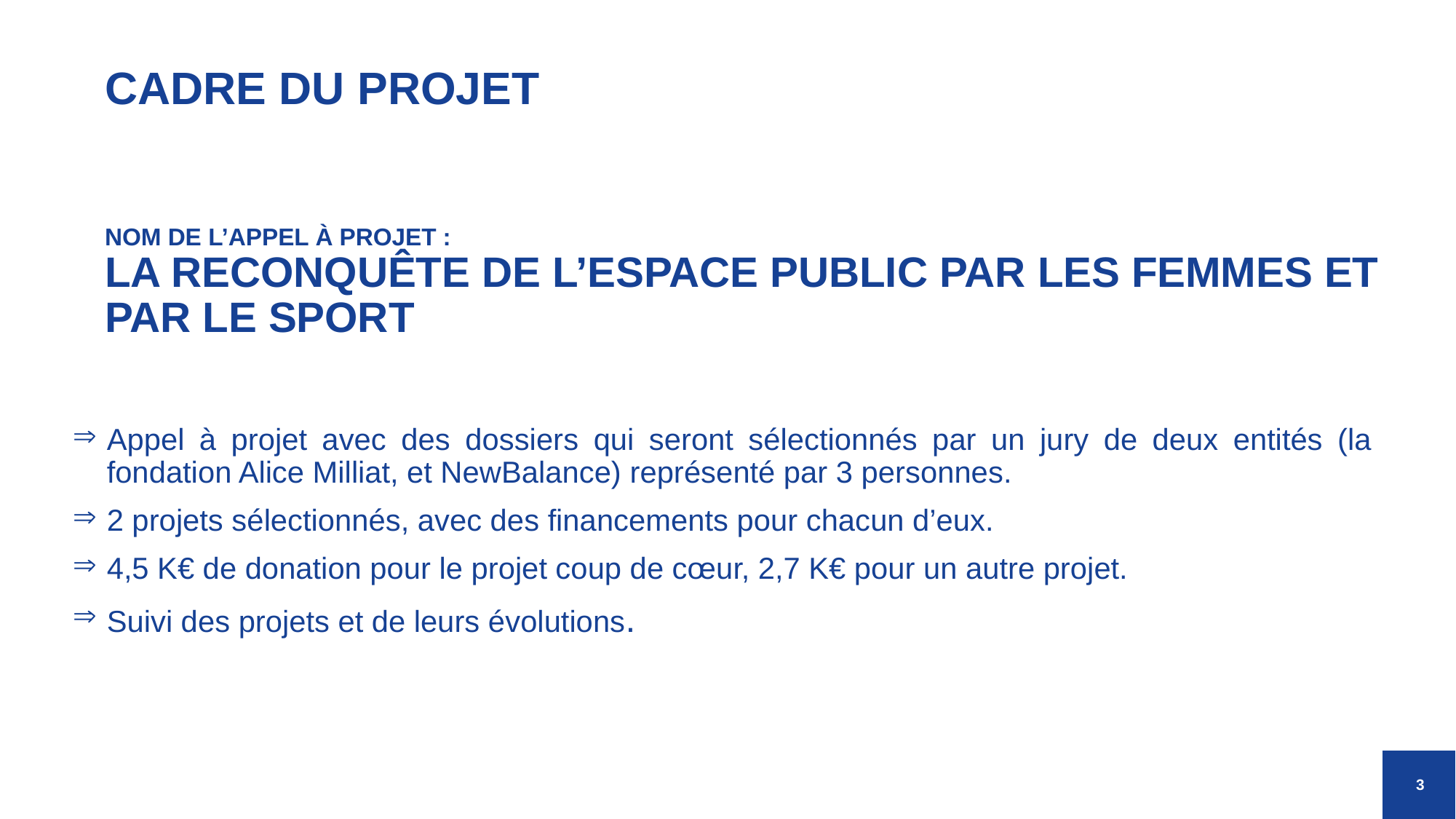

# CADRE du projet Nom de l’appel à projet : la reconquête de l’espace public PAR LES FEMMES ET PAR LE SPORT

Appel à projet avec des dossiers qui seront sélectionnés par un jury de deux entités (la fondation Alice Milliat, et NewBalance) représenté par 3 personnes.
2 projets sélectionnés, avec des financements pour chacun d’eux.
4,5 K€ de donation pour le projet coup de cœur, 2,7 K€ pour un autre projet.
Suivi des projets et de leurs évolutions.